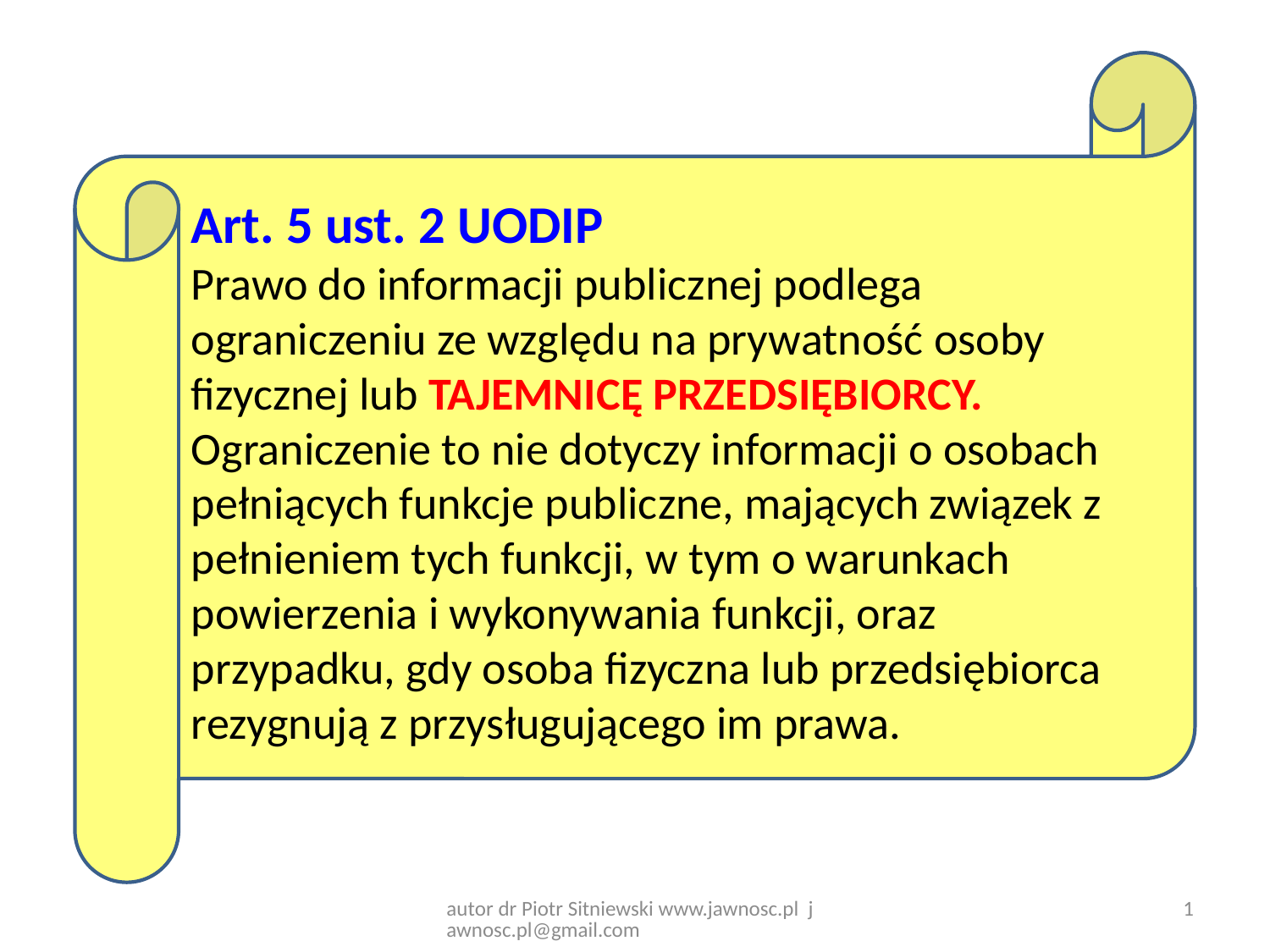

Art. 5 ust. 2 UODIP
Prawo do informacji publicznej podlega ograniczeniu ze względu na prywatność osoby fizycznej lub TAJEMNICĘ PRZEDSIĘBIORCY. Ograniczenie to nie dotyczy informacji o osobach pełniących funkcje publiczne, mających związek z pełnieniem tych funkcji, w tym o warunkach powierzenia i wykonywania funkcji, oraz przypadku, gdy osoba fizyczna lub przedsiębiorca rezygnują z przysługującego im prawa.

1
autor dr Piotr Sitniewski www.jawnosc.pl  jawnosc.pl@gmail.com